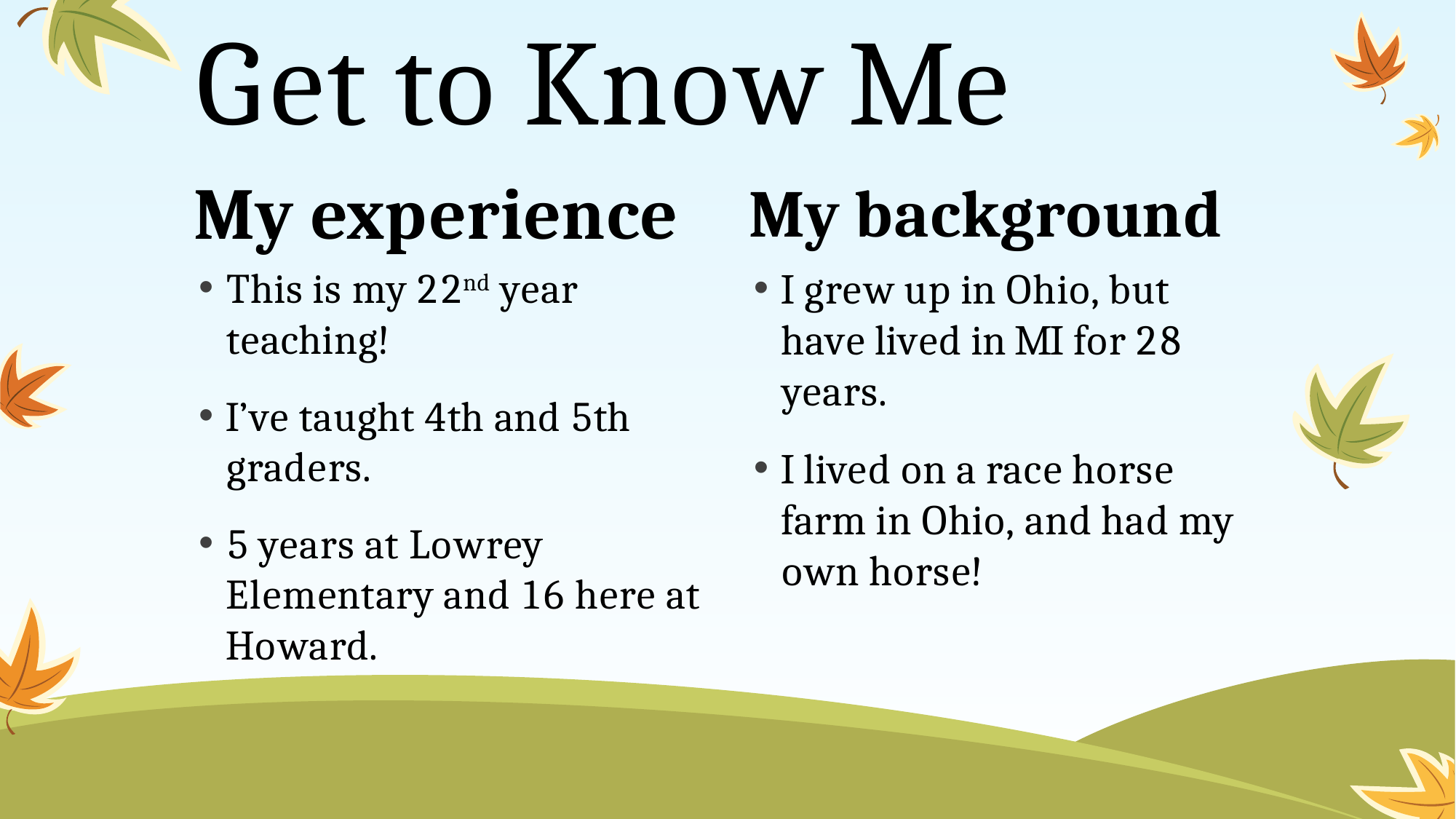

# Get to Know Me
My experience
My background
This is my 22nd year teaching!
I’ve taught 4th and 5th graders.
5 years at Lowrey Elementary and 16 here at Howard.
I grew up in Ohio, but have lived in MI for 28 years.
I lived on a race horse farm in Ohio, and had my own horse!